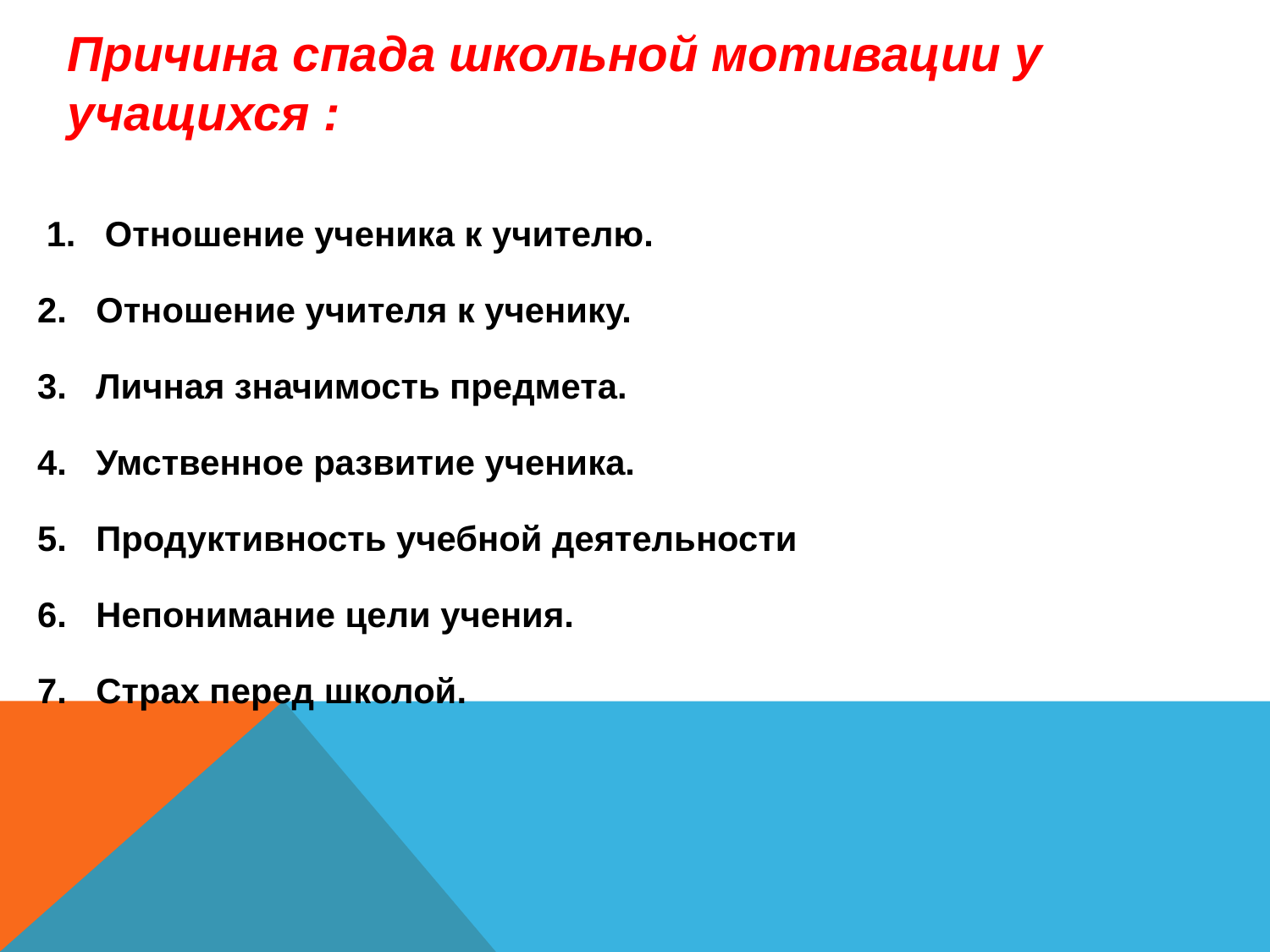

Причина спада школьной мотивации у учащихся :
 1.   Отношение ученика к учителю.

2.   Отношение учителя к ученику.

3.   Личная значимость предмета.

4.   Умственное развитие ученика.

5.   Продуктивность учебной деятельности

6.   Непонимание цели учения.

7.   Страх перед школой.